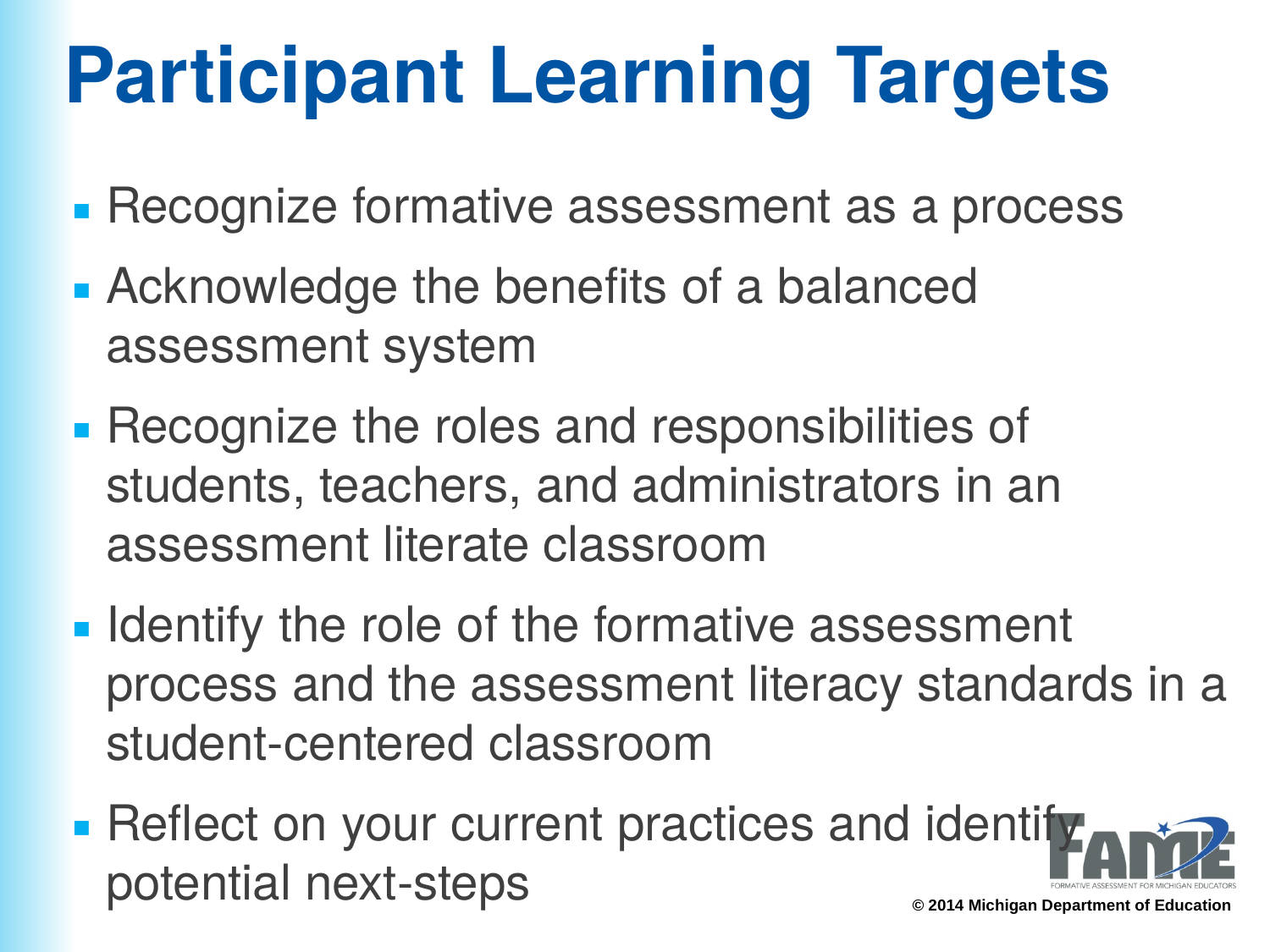

Participant Learning Targets
Recognize formative assessment as a process
Acknowledge the benefits of a balanced assessment system
Recognize the roles and responsibilities of students, teachers, and administrators in an assessment literate classroom
Identify the role of the formative assessment process and the assessment literacy standards in a student-centered classroom
Reflect on your current practices and identify potential next-steps